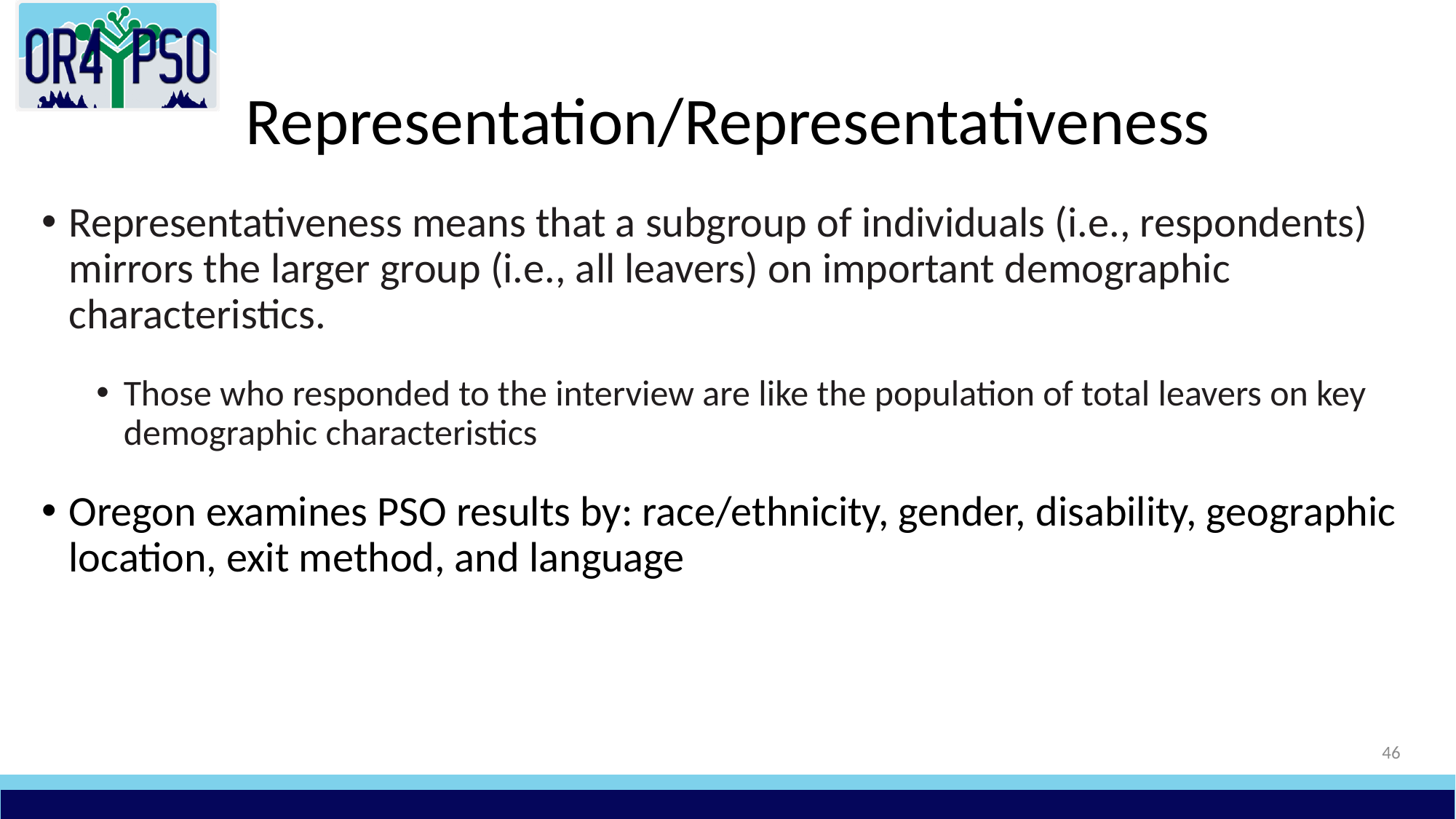

# Representation/Representativeness
Representativeness means that a subgroup of individuals (i.e., respondents) mirrors the larger group (i.e., all leavers) on important demographic characteristics.
Those who responded to the interview are like the population of total leavers on key demographic characteristics
Oregon examines PSO results by: race/ethnicity, gender, disability, geographic location, exit method, and language
46